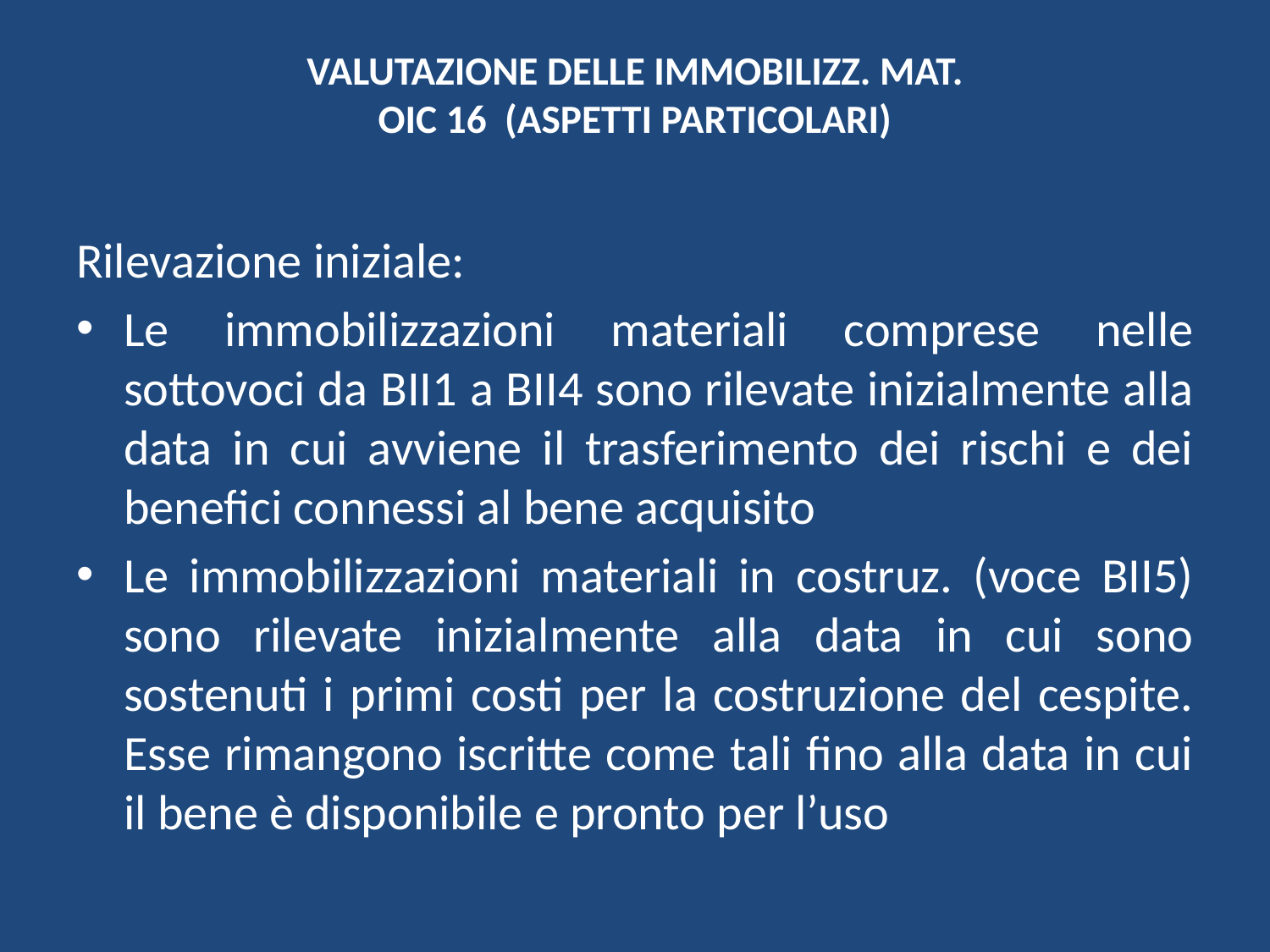

# VALUTAZIONE DELLE IMMOBILIZZ. MAT. OIC 16  (ASPETTI PARTICOLARI)
Rilevazione iniziale:
Le immobilizzazioni materiali comprese nelle sottovoci da BII1 a BII4 sono rilevate inizialmente alla data in cui avviene il trasferimento dei rischi e dei benefici connessi al bene acquisito
Le immobilizzazioni materiali in costruz. (voce BII5) sono rilevate inizialmente alla data in cui sono sostenuti i primi costi per la costruzione del cespite. Esse rimangono iscritte come tali fino alla data in cui il bene è disponibile e pronto per l’uso